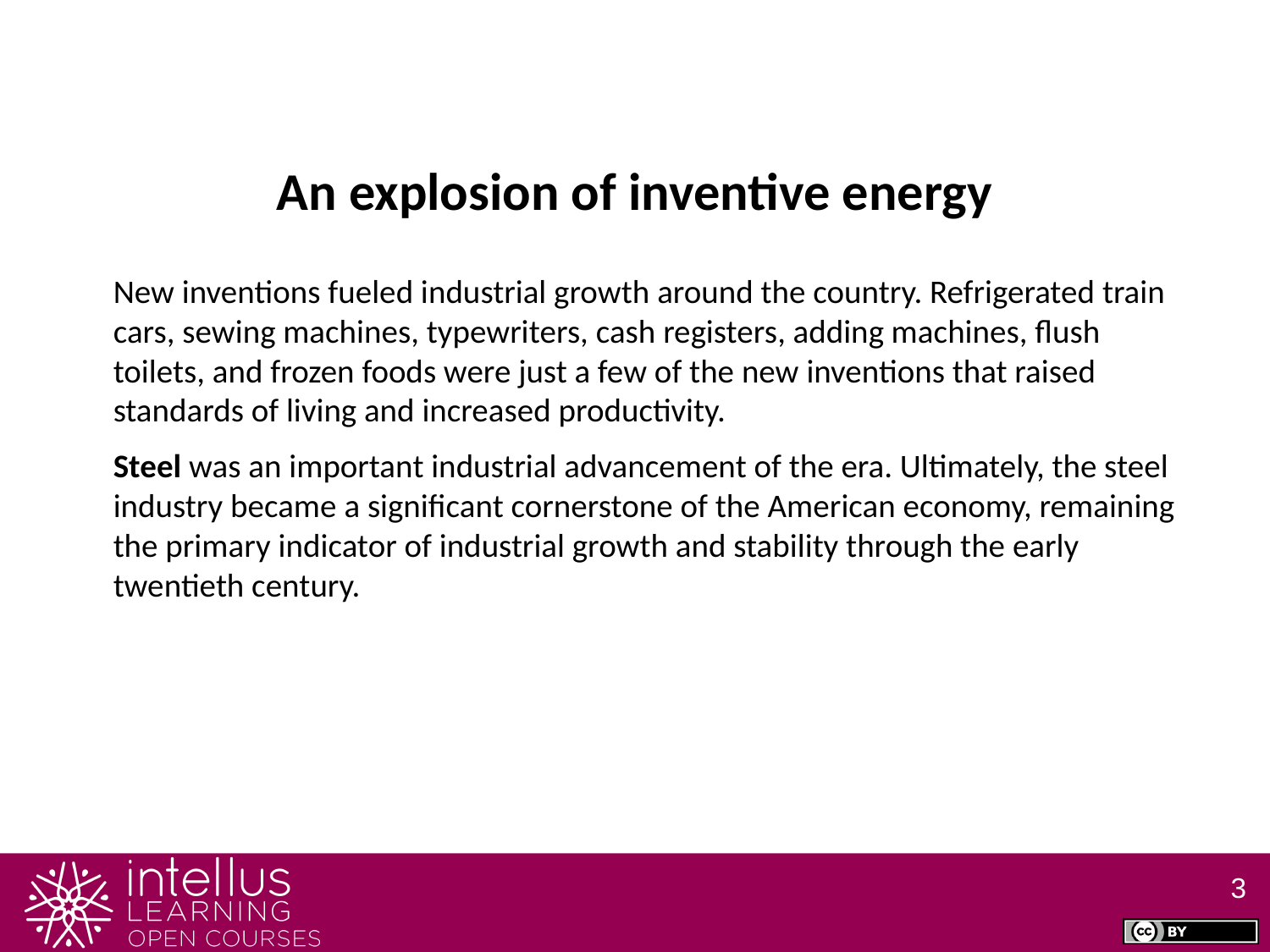

An explosion of inventive energy
New inventions fueled industrial growth around the country. Refrigerated train cars, sewing machines, typewriters, cash registers, adding machines, flush toilets, and frozen foods were just a few of the new inventions that raised standards of living and increased productivity.
Steel was an important industrial advancement of the era. Ultimately, the steel industry became a significant cornerstone of the American economy, remaining the primary indicator of industrial growth and stability through the early twentieth century.

3